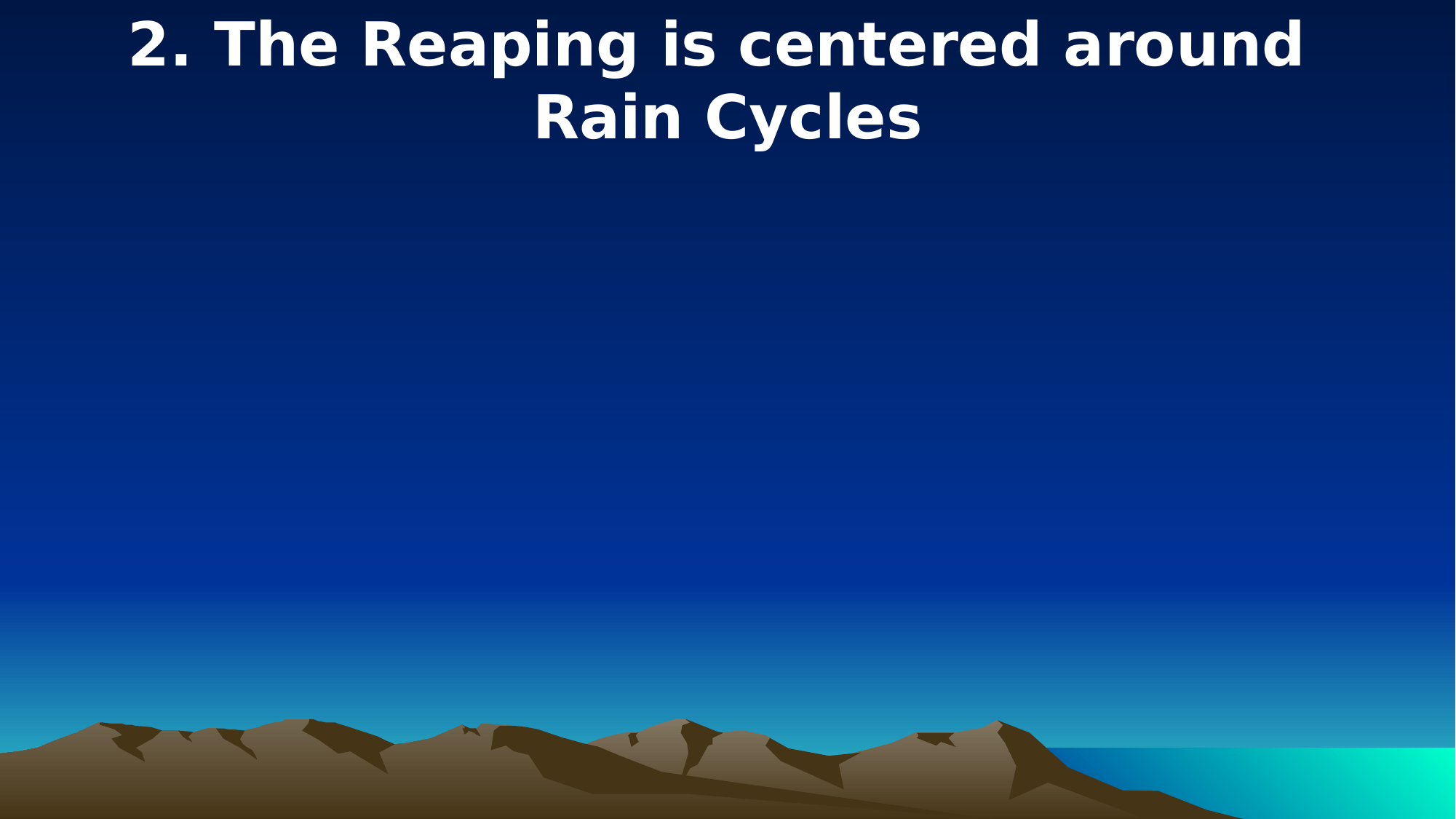

2. The Reaping is centered around
Rain Cycles